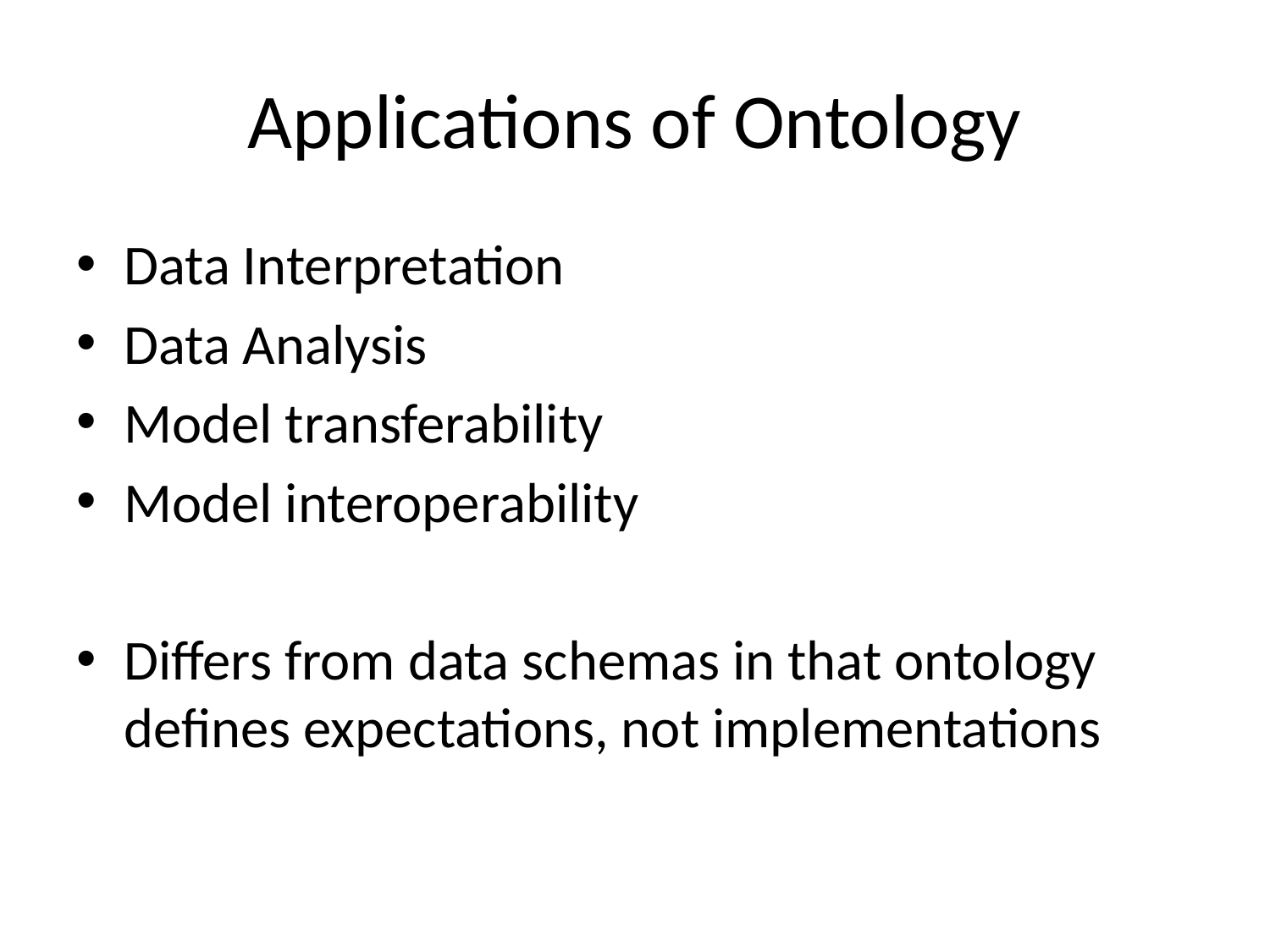

# Applications of Ontology
Data Interpretation
Data Analysis
Model transferability
Model interoperability

Differs from data schemas in that ontology defines expectations, not implementations